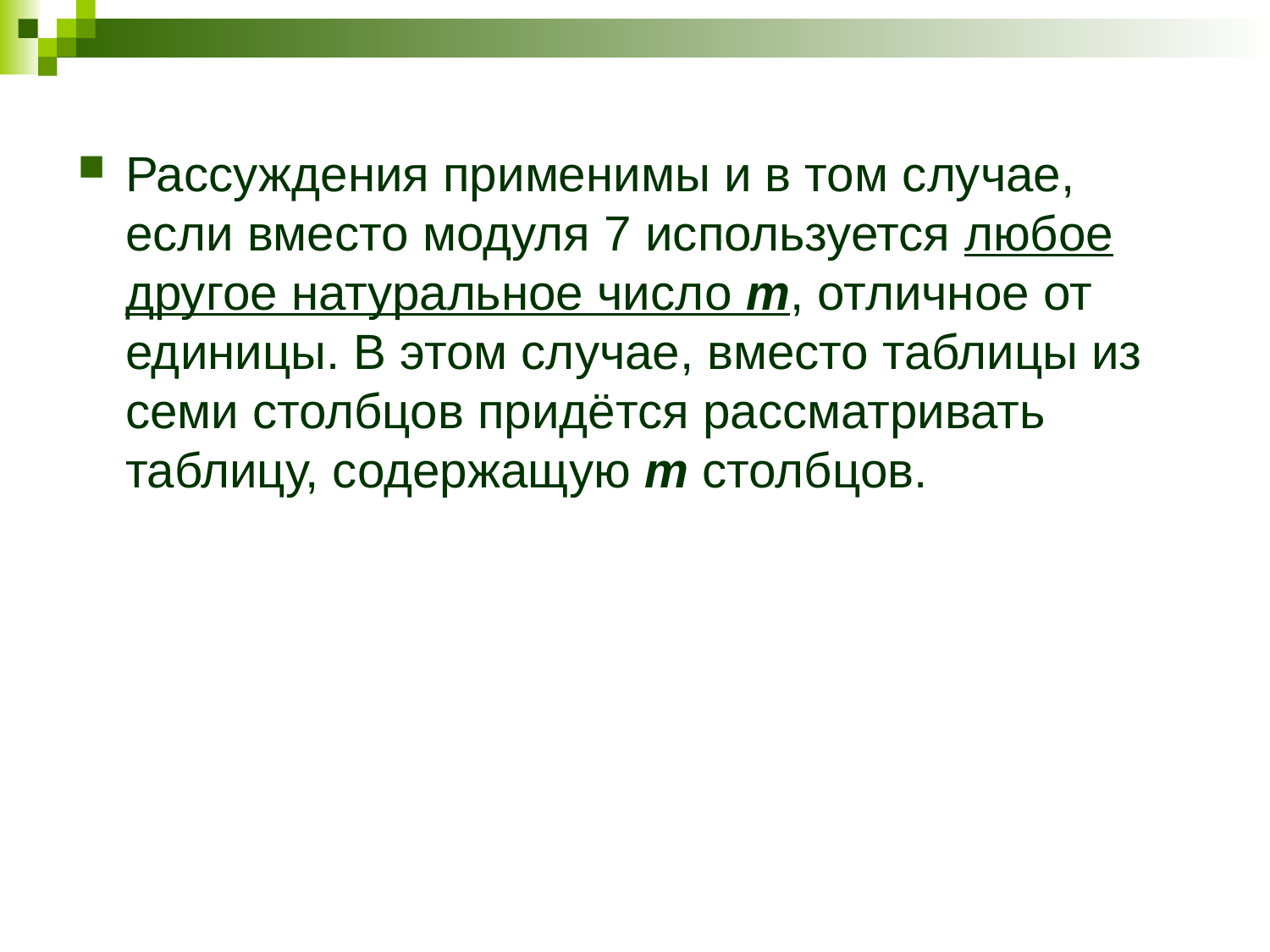

Рассуждения применимы и в том случае, если вместо модуля 7 используется любое другое натуральное число т, отличное от единицы. В этом случае, вместо таблицы из семи столбцов придётся рассматривать таблицу, содержащую т столбцов.